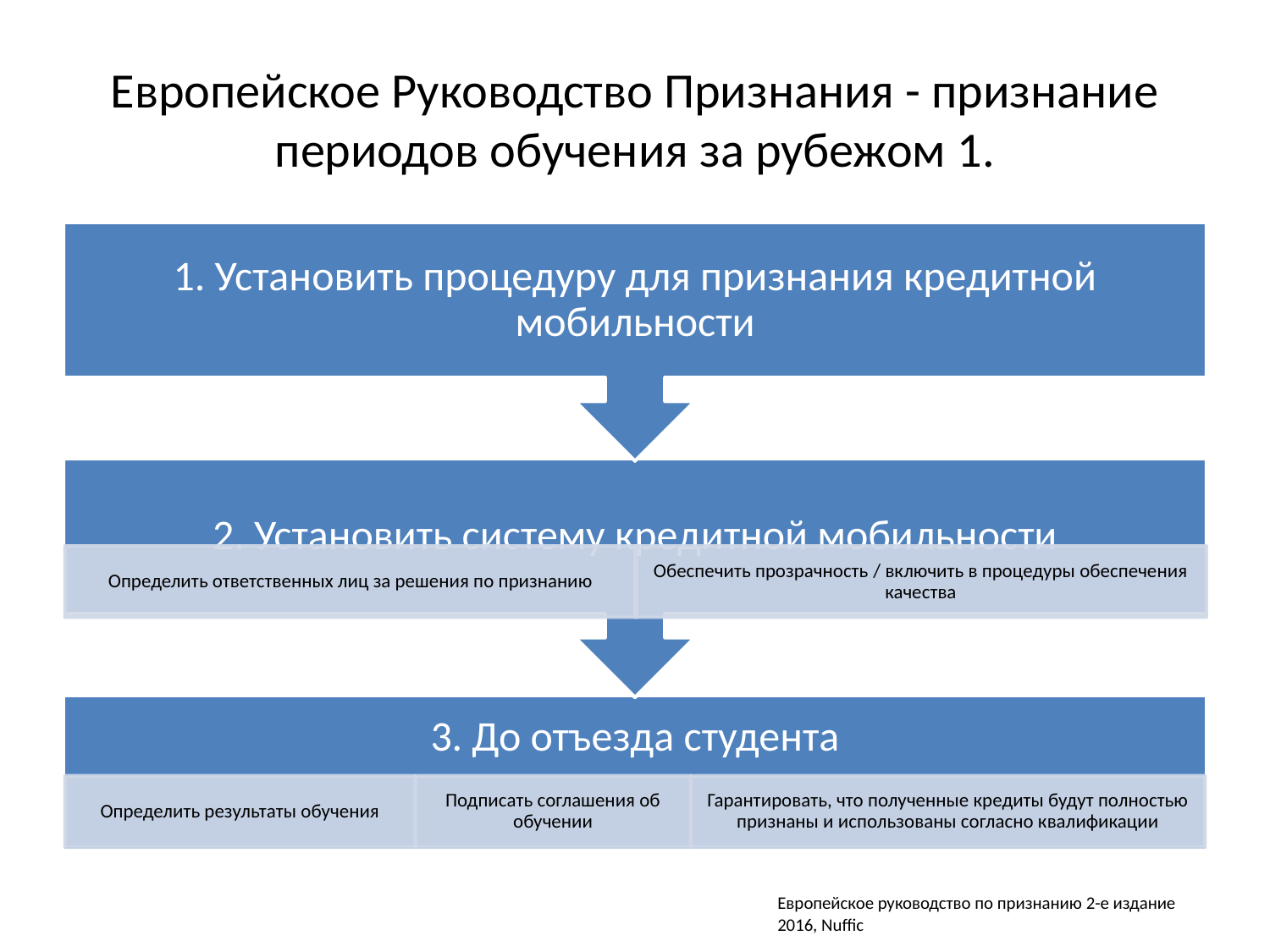

# Европейское Руководство Признания - признание периодов обучения за рубежом 1.
3. До отъезда студента
Определить результаты обучения
Подписать соглашения об обучении
Гарантировать, что полученные кредиты будут полностью признаны и использованы согласно квалификации
2. Установить систему кредитной мобильности
Определить ответственных лиц за решения по признанию
Обеспечить прозрачность / включить в процедуры обеспечения качества
1. Установить процедуру для признания кредитной мобильности
Европейское руководство по признанию 2-е издание 2016, Nuffic